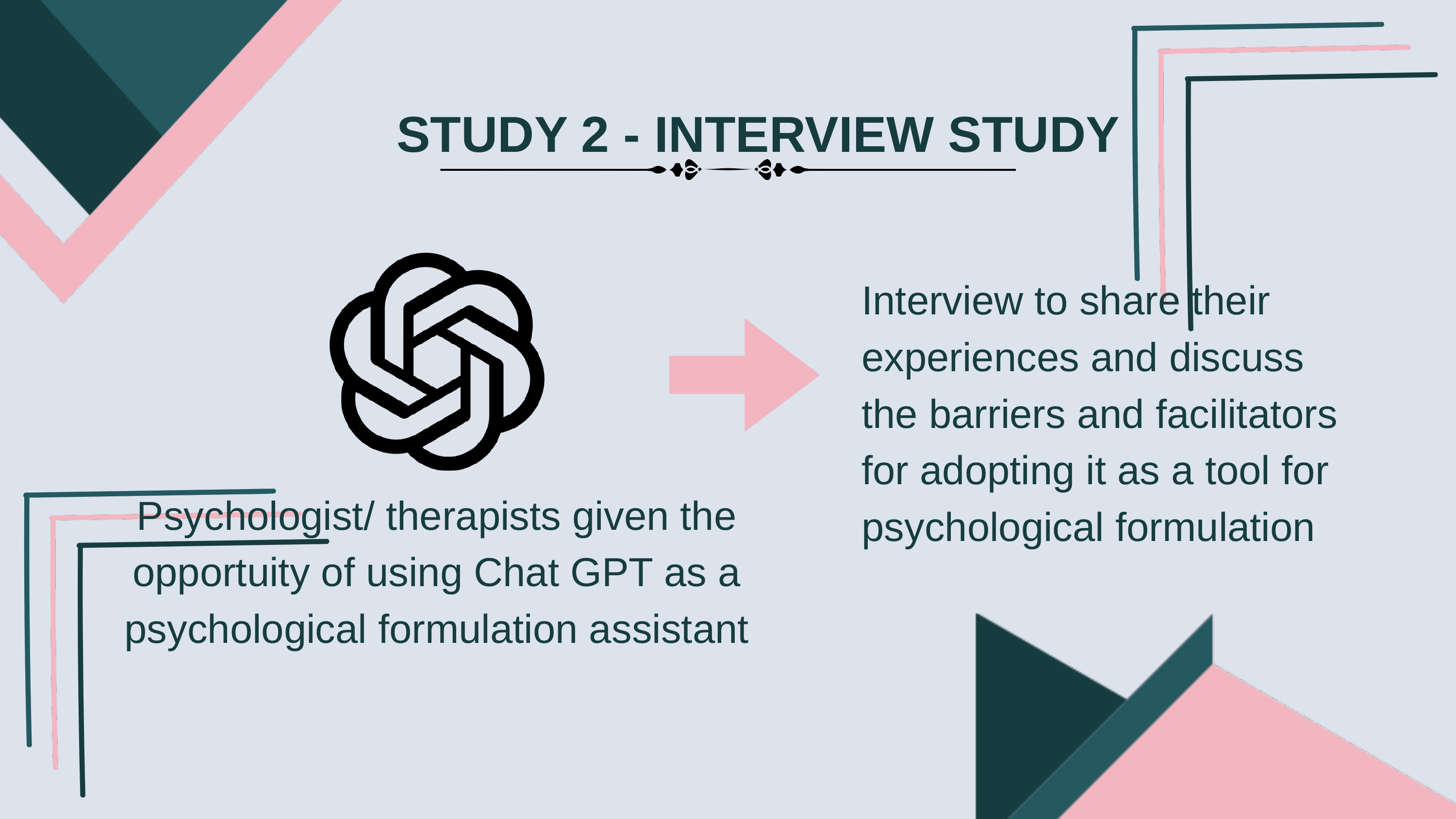

STUDY 2 - INTERVIEW STUDY

Interview to share their experiences and discuss the barriers and facilitators for adopting it as a tool for psychological formulation

Psychologist/ therapists given the opportuity of using Chat GPT as a psychological formulation assistant